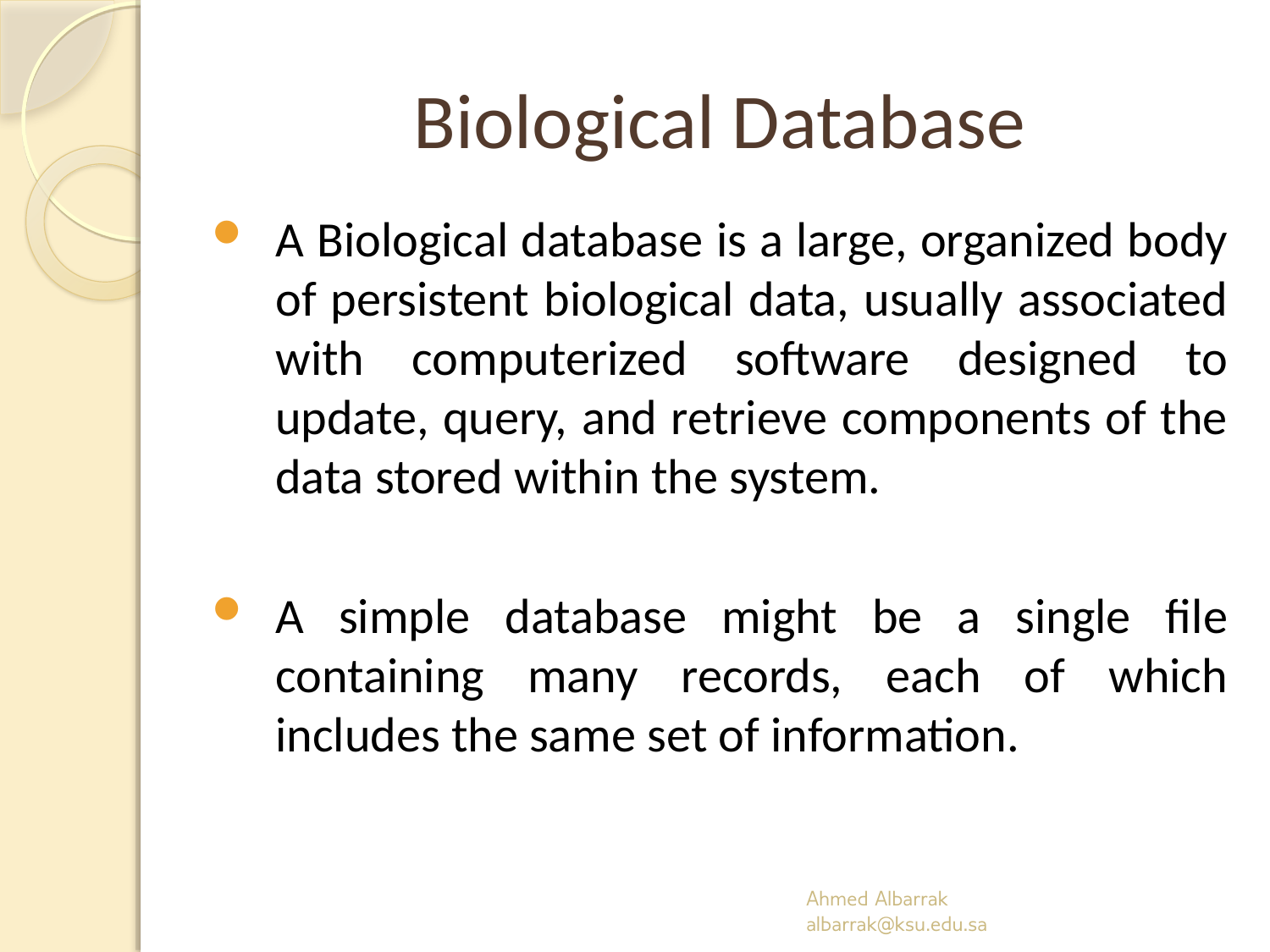

# Biological Database
A Biological database is a large, organized body of persistent biological data, usually associated with computerized software designed to update, query, and retrieve components of the data stored within the system.

A simple database might be a single file containing many records, each of which includes the same set of information.
Ahmed Albarrak
albarrak@ksu.edu.sa